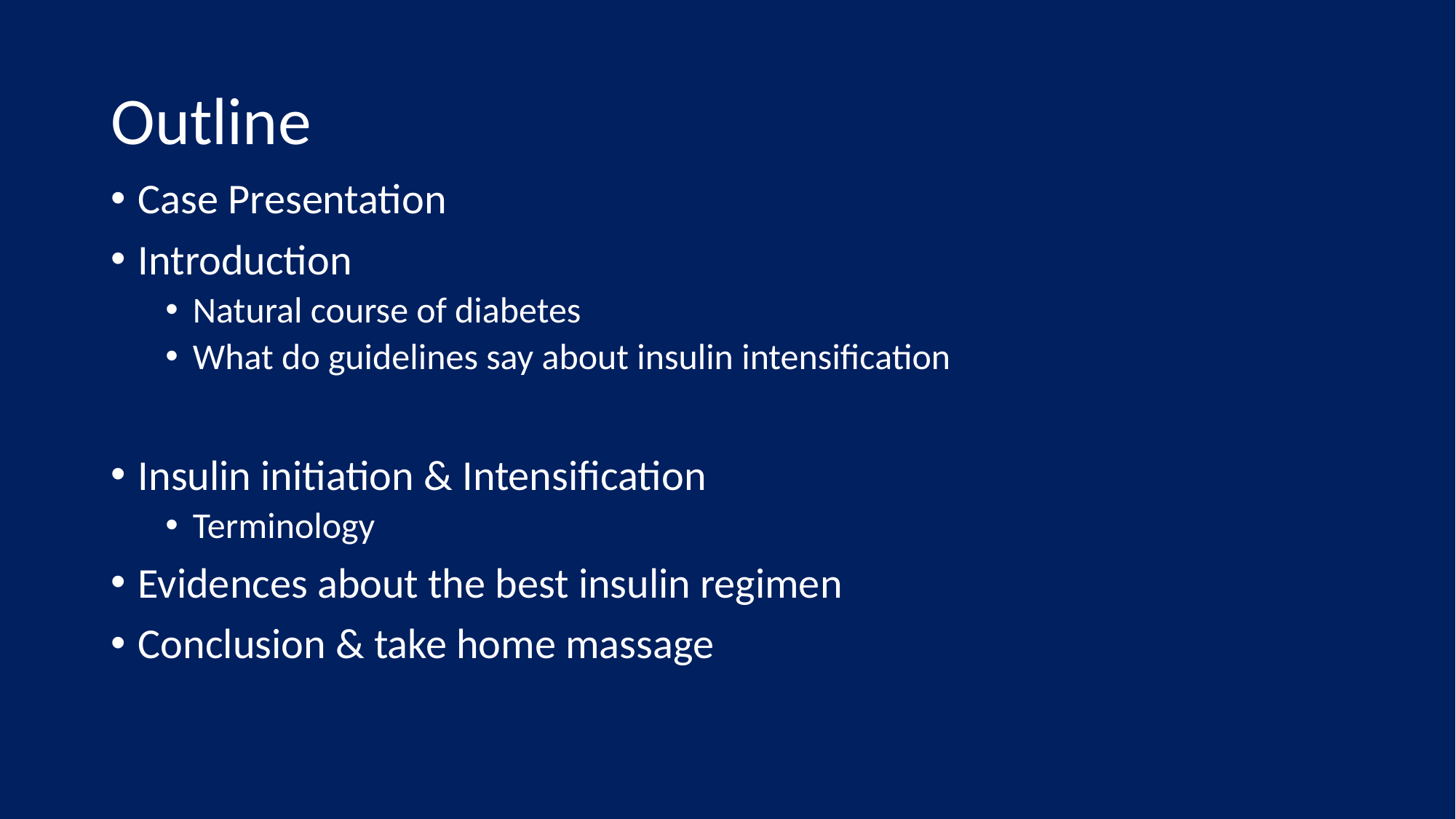

# Outline
Case Presentation
Introduction
Natural course of diabetes
What do guidelines say about insulin intensification

Insulin initiation & Intensification
Terminology
Evidences about the best insulin regimen
Conclusion & take home massage